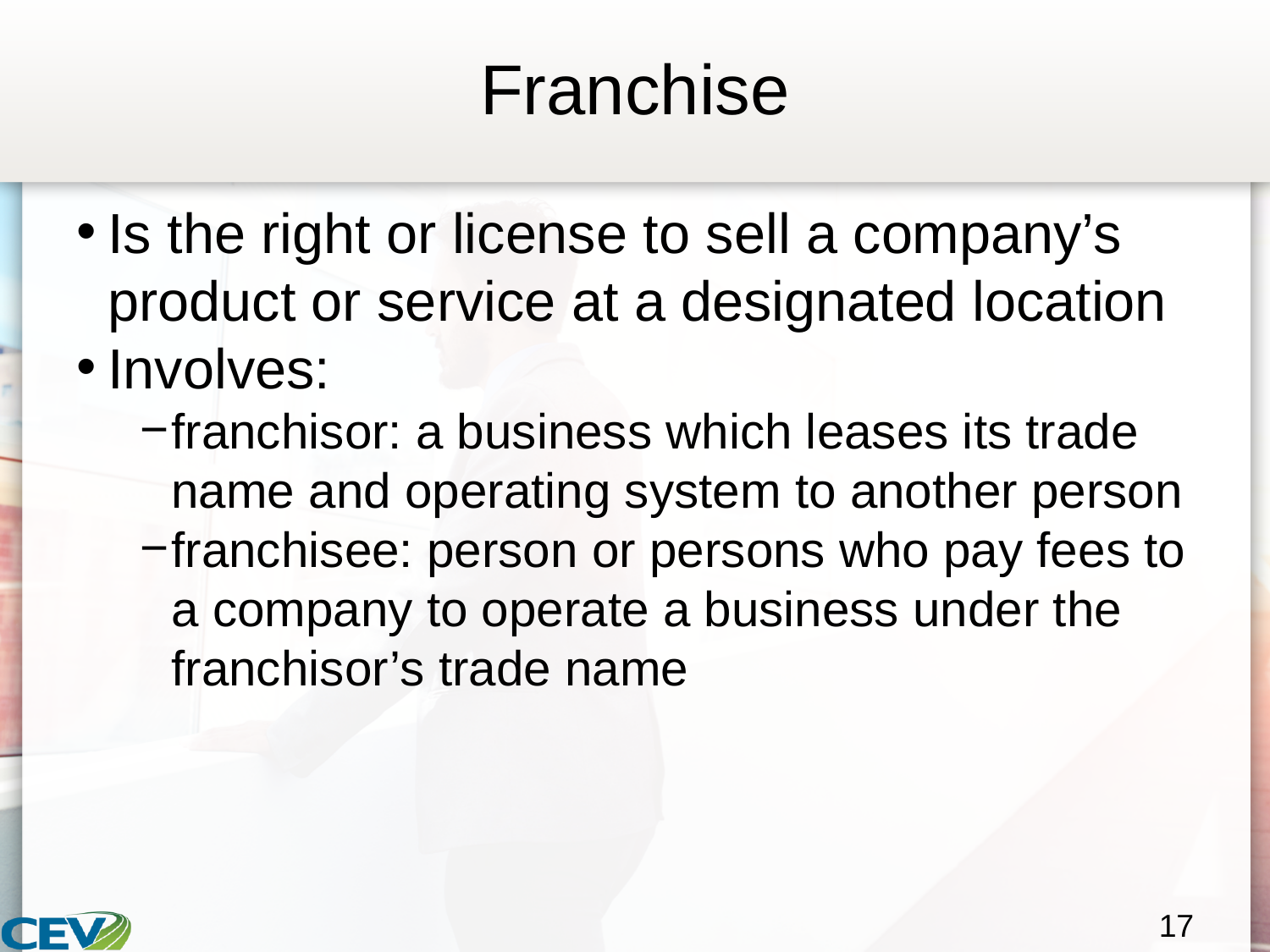

# Franchise
Is the right or license to sell a company’s product or service at a designated location
Involves:
franchisor: a business which leases its trade name and operating system to another person
franchisee: person or persons who pay fees to a company to operate a business under the franchisor’s trade name